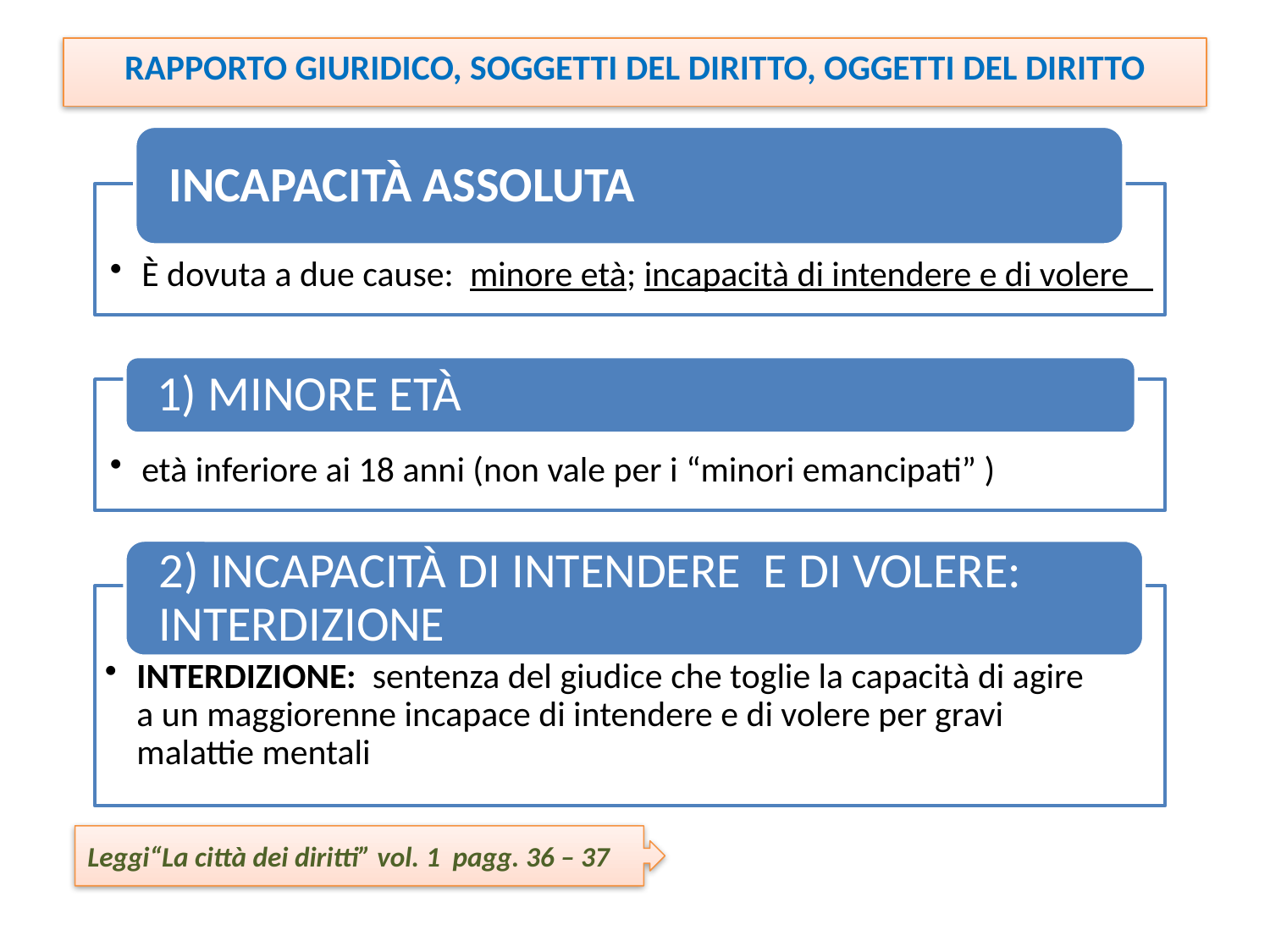

RAPPORTO GIURIDICO, SOGGETTI DEL DIRITTO, OGGETTI DEL DIRITTO
È dovuta a due cause:  minore età; incapacità di intendere e di volere
INCAPACITÀ ASSOLUTA
età inferiore ai 18 anni (non vale per i “minori emancipati” )
1) MINORE ETÀ
Interdizione:  sentenza del giudice che toglie la capacità di agire a un maggiorenne incapace di intendere e di volere per gravi malattie mentali
2) INCAPACITÀ DI INTENDERE  E DI VOLERE: INTERDIZIONE
Leggi“La città dei diritti” vol. 1  pagg. 36 – 37